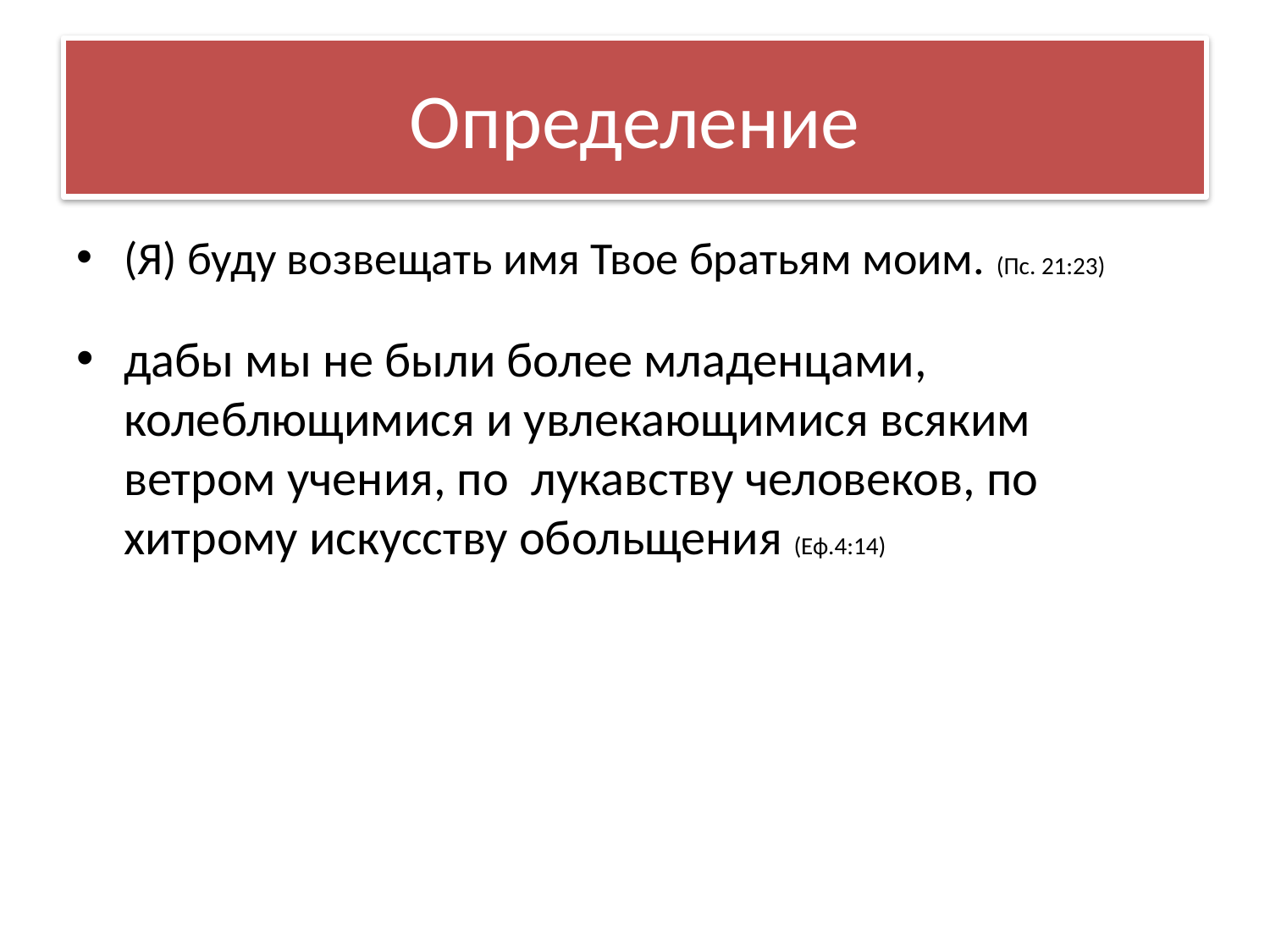

# Определение
(Я) буду возвещать имя Твое братьям моим. (Пс. 21:23)

дабы мы не были более младенцами, колеблющимися и увлекающимися всяким ветром учения, по  лукавству человеков, по хитрому искусству обольщения (Еф.4:14)